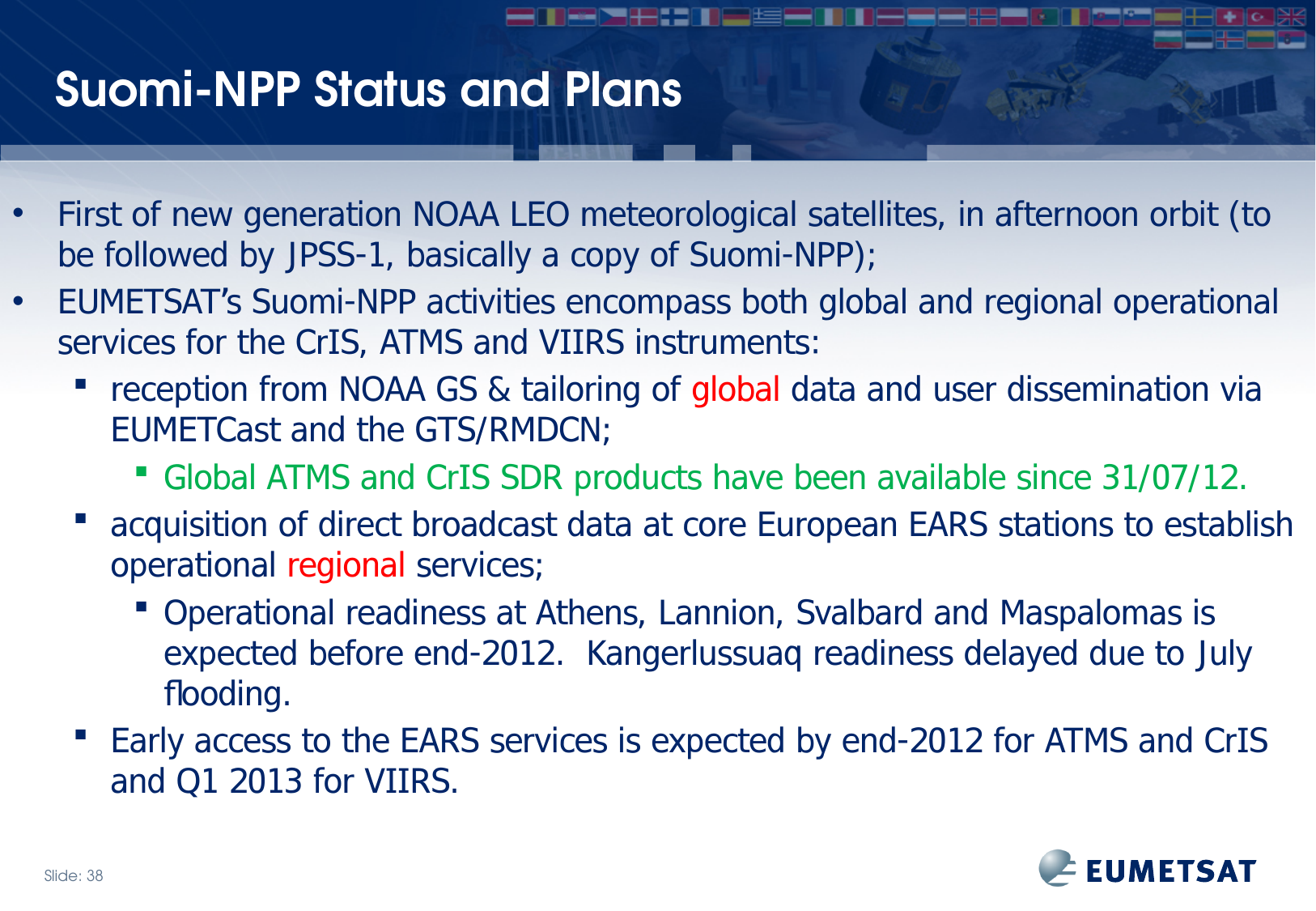

# Suomi-NPP Status and Plans
First of new generation NOAA LEO meteorological satellites, in afternoon orbit (to be followed by JPSS-1, basically a copy of Suomi-NPP);
EUMETSAT’s Suomi-NPP activities encompass both global and regional operational services for the CrIS, ATMS and VIIRS instruments:
reception from NOAA GS & tailoring of global data and user dissemination via EUMETCast and the GTS/RMDCN;
Global ATMS and CrIS SDR products have been available since 31/07/12.
acquisition of direct broadcast data at core European EARS stations to establish operational regional services;
Operational readiness at Athens, Lannion, Svalbard and Maspalomas is expected before end-2012.  Kangerlussuaq readiness delayed due to July flooding.
Early access to the EARS services is expected by end-2012 for ATMS and CrIS and Q1 2013 for VIIRS.

Slide: 38